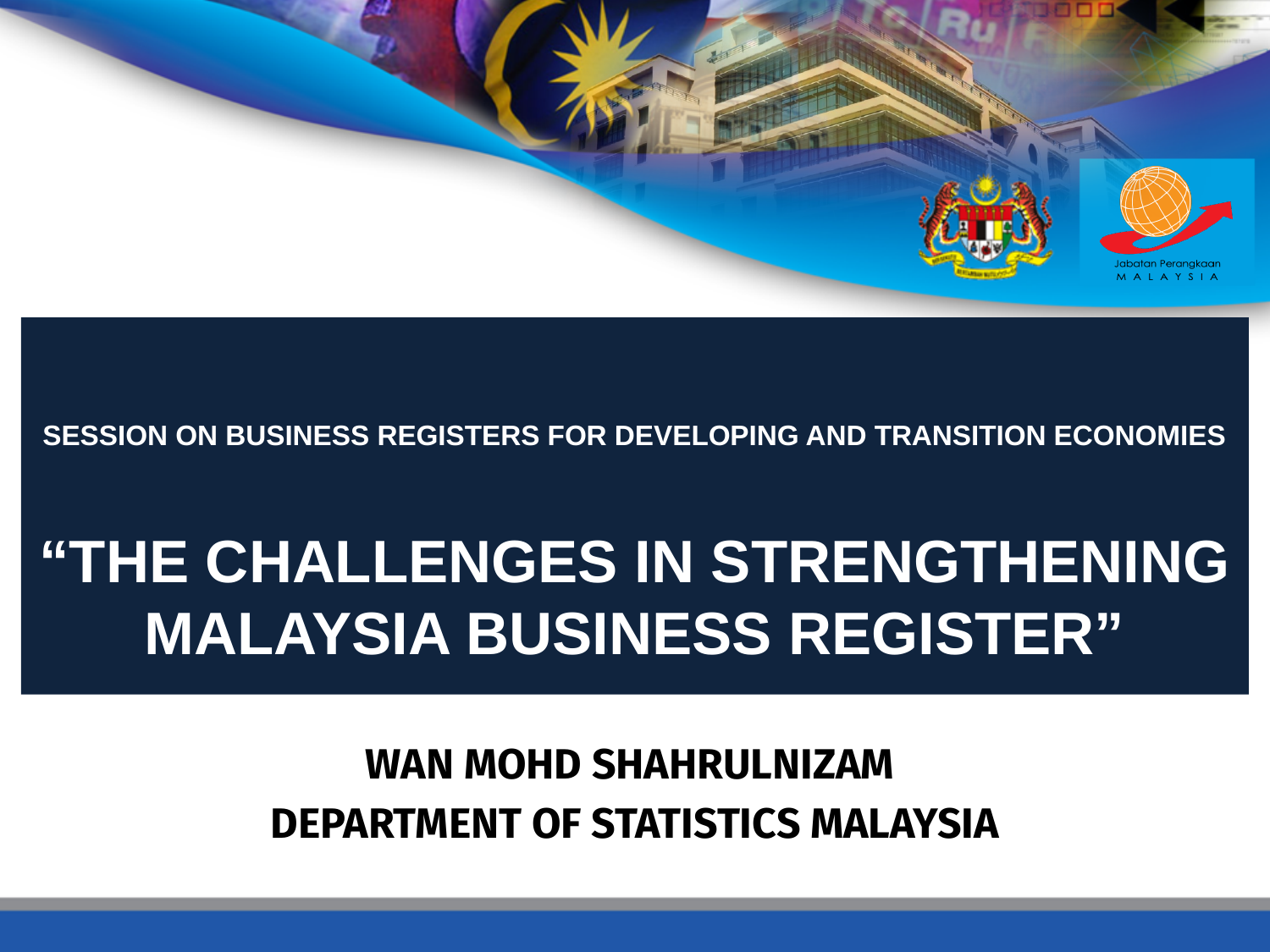

# SESSION ON BUSINESS REGISTERS FOR DEVELOPING AND TRANSITION ECONOMIES “THE CHALLENGES IN STRENGTHENING MALAYSIA BUSINESS REGISTER”
WAN MOHD SHAHRULNIZAM
DEPARTMENT OF STATISTICS MALAYSIA